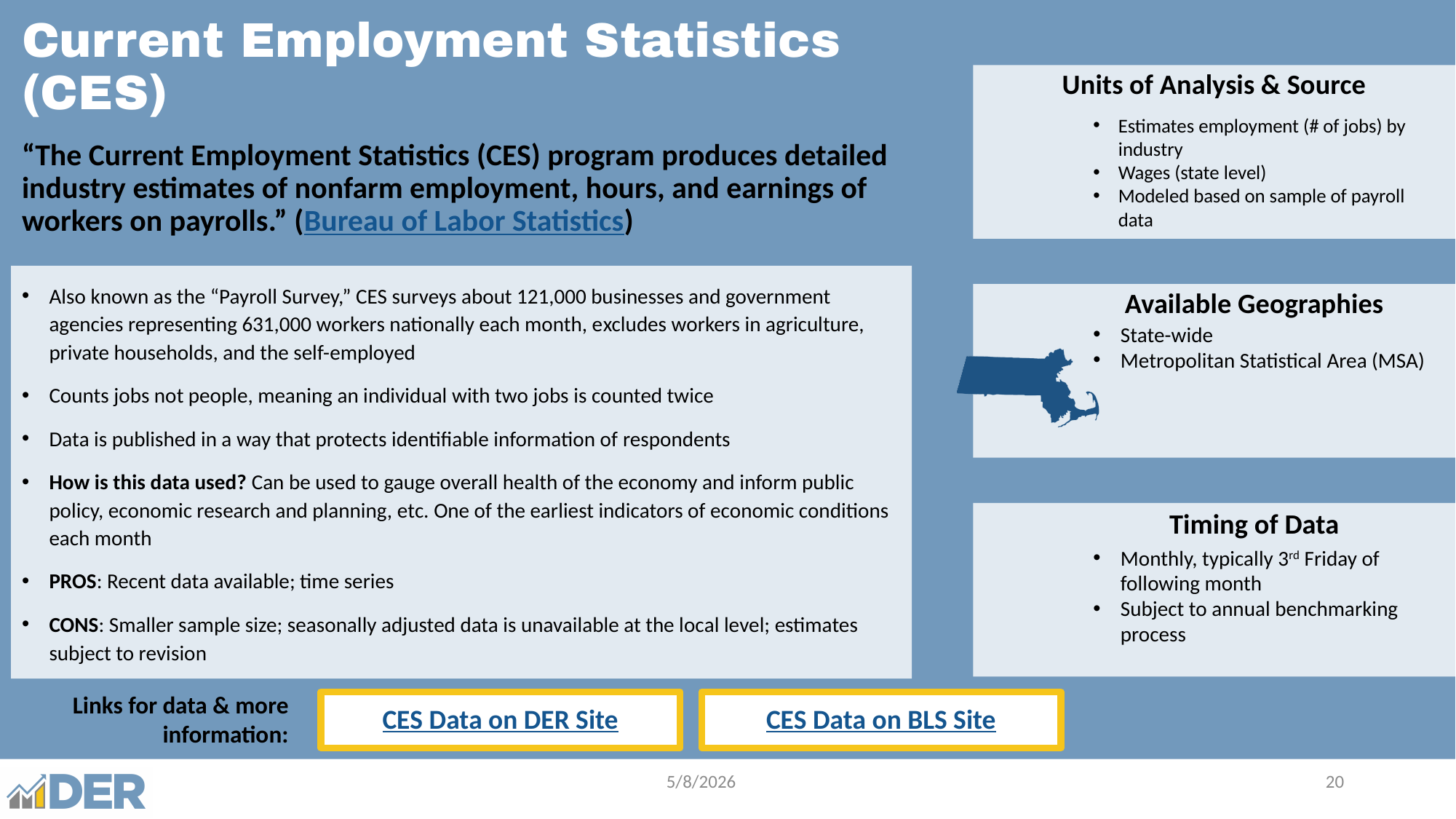

# Current Employment Statistics (CES)
Units of Analysis & Source
Estimates employment (# of jobs) by industry
Wages (state level)
Modeled based on sample of payroll data
“The Current Employment Statistics (CES) program produces detailed industry estimates of nonfarm employment, hours, and earnings of workers on payrolls.” (Bureau of Labor Statistics)
Also known as the “Payroll Survey,” CES surveys about 121,000 businesses and government agencies representing 631,000 workers nationally each month, excludes workers in agriculture, private households, and the self-employed
Counts jobs not people, meaning an individual with two jobs is counted twice
Data is published in a way that protects identifiable information of respondents
How is this data used? Can be used to gauge overall health of the economy and inform public policy, economic research and planning, etc. One of the earliest indicators of economic conditions each month
PROS: Recent data available; time series
CONS: Smaller sample size; seasonally adjusted data is unavailable at the local level; estimates subject to revision
Available Geographies
State-wide
Metropolitan Statistical Area (MSA)

Timing of Data
Monthly, typically 3rd Friday of following month
Subject to annual benchmarking process
Links for data & more information:
CES Data on DER Site
CES Data on BLS Site
5/8/2026
20